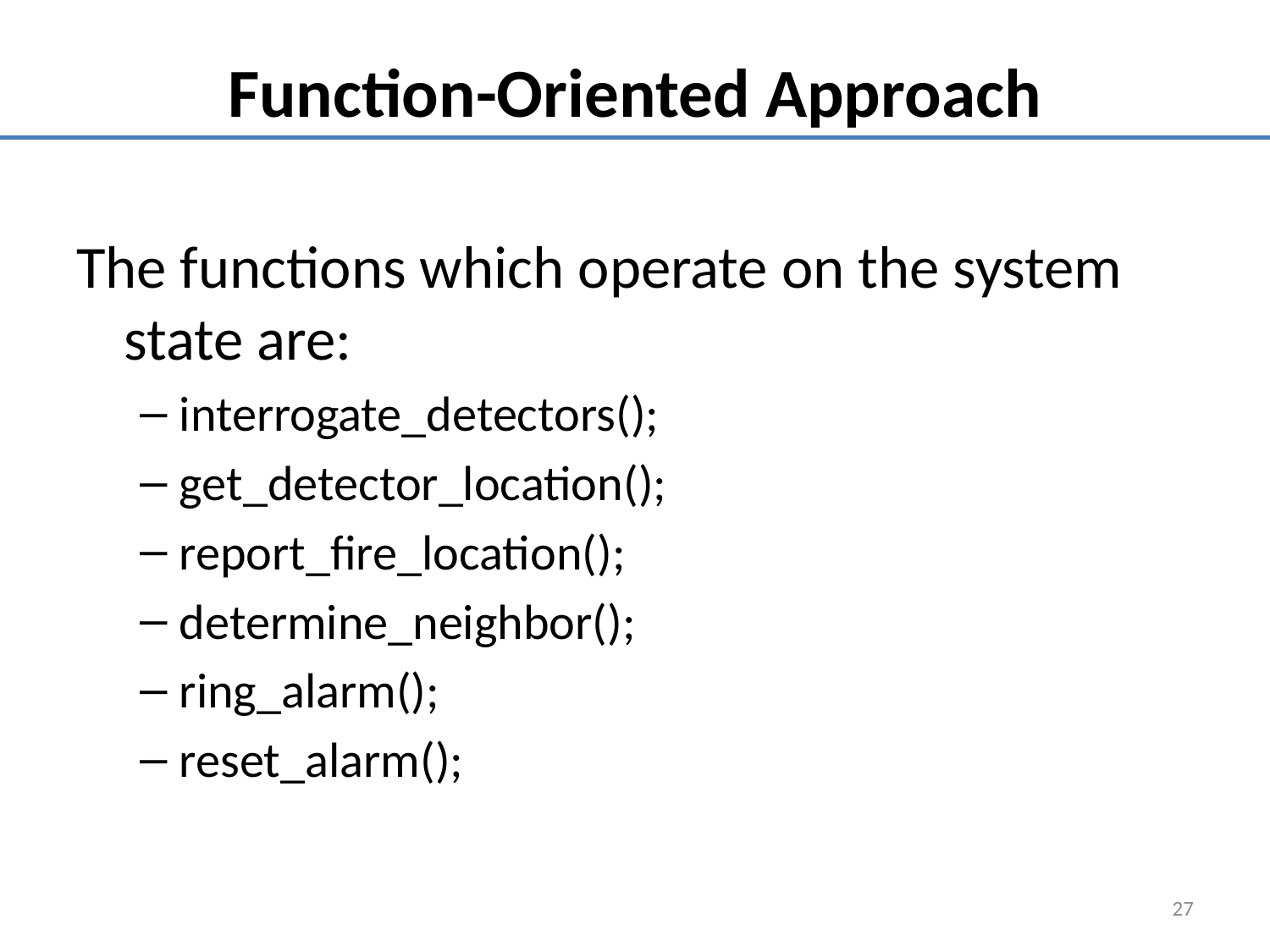

The functions which operate on the system state are:
interrogate_detectors();
get_detector_location();
report_fire_location();
determine_neighbor();
ring_alarm();
reset_alarm();

Function-Oriented Approach
27